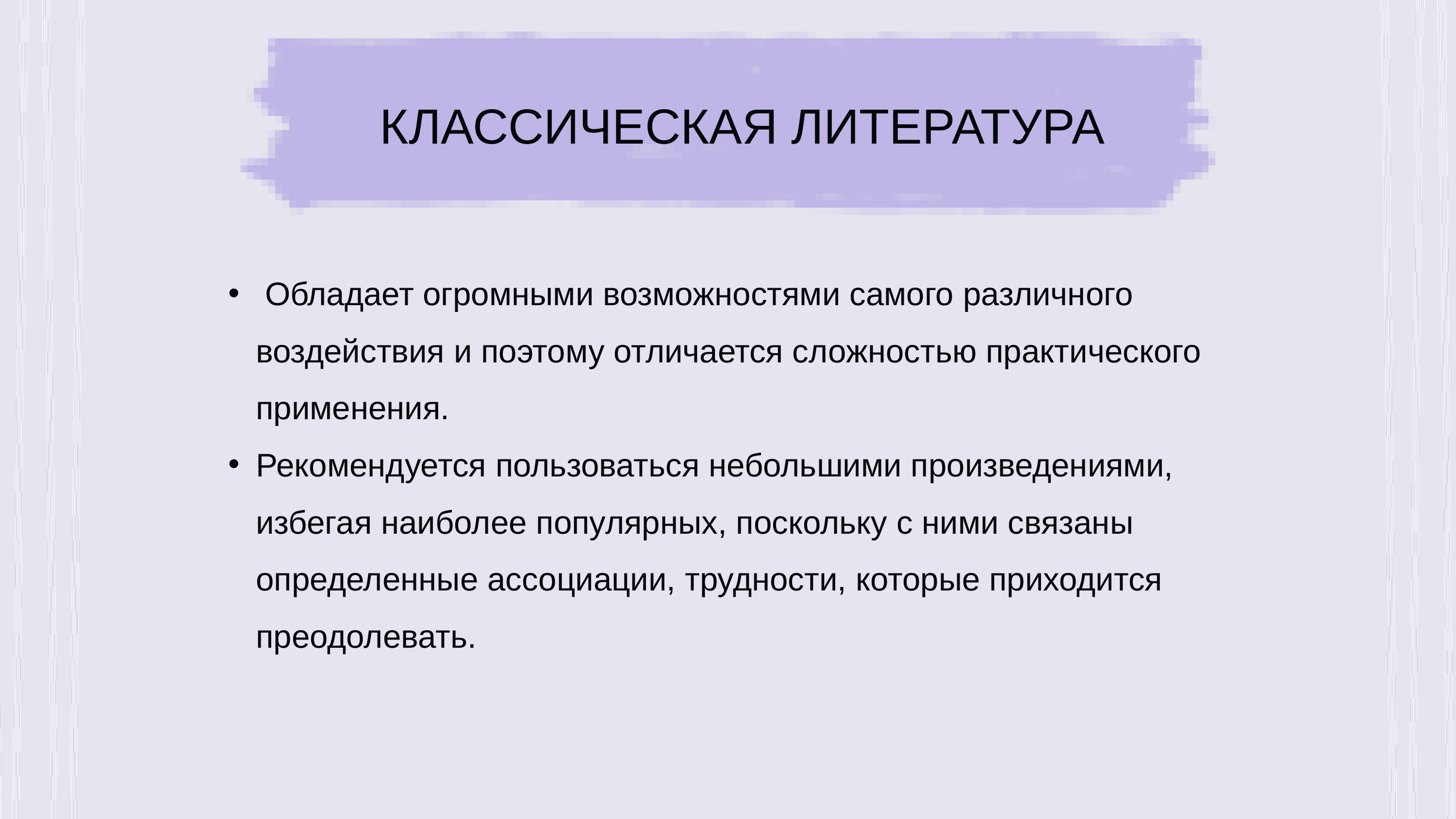

КЛАССИЧЕСКАЯ ЛИТЕРАТУРА
 Обладает огромными возможностями самого различного воздействия и поэтому отличается сложностью практического применения.
Рекомендуется пользоваться небольшими произведениями, избегая наиболее популярных, поскольку с ними связаны определенные ассоциации, трудности, которые приходится преодолевать.